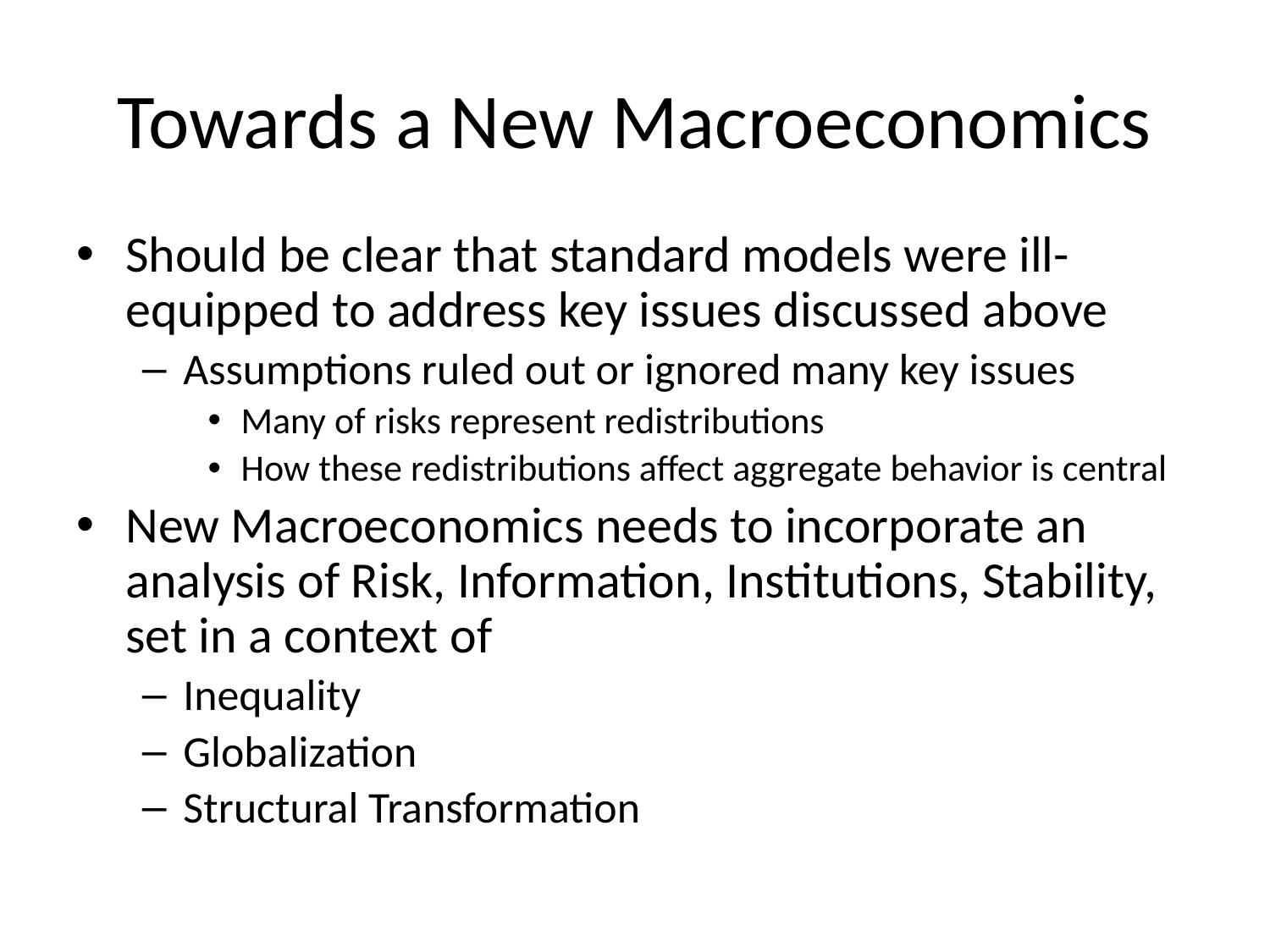

# Towards a New Macroeconomics
Should be clear that standard models were ill-equipped to address key issues discussed above
Assumptions ruled out or ignored many key issues
Many of risks represent redistributions
How these redistributions affect aggregate behavior is central
New Macroeconomics needs to incorporate an analysis of Risk, Information, Institutions, Stability, set in a context of
Inequality
Globalization
Structural Transformation